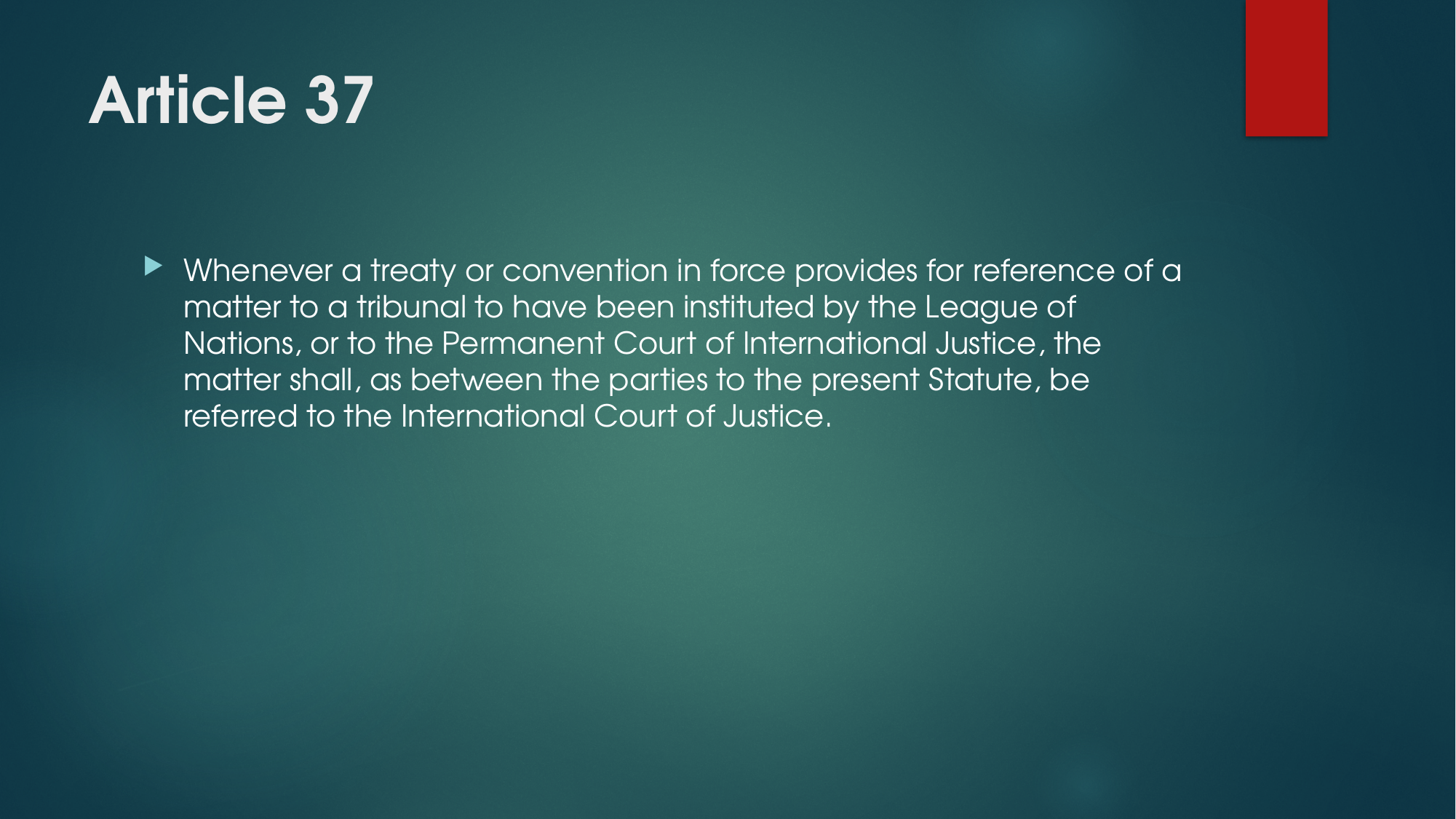

# Article 37
Whenever a treaty or convention in force provides for reference of a matter to a tribunal to have been instituted by the League of Nations, or to the Permanent Court of International Justice, the matter shall, as between the parties to the present Statute, be referred to the International Court of Justice.